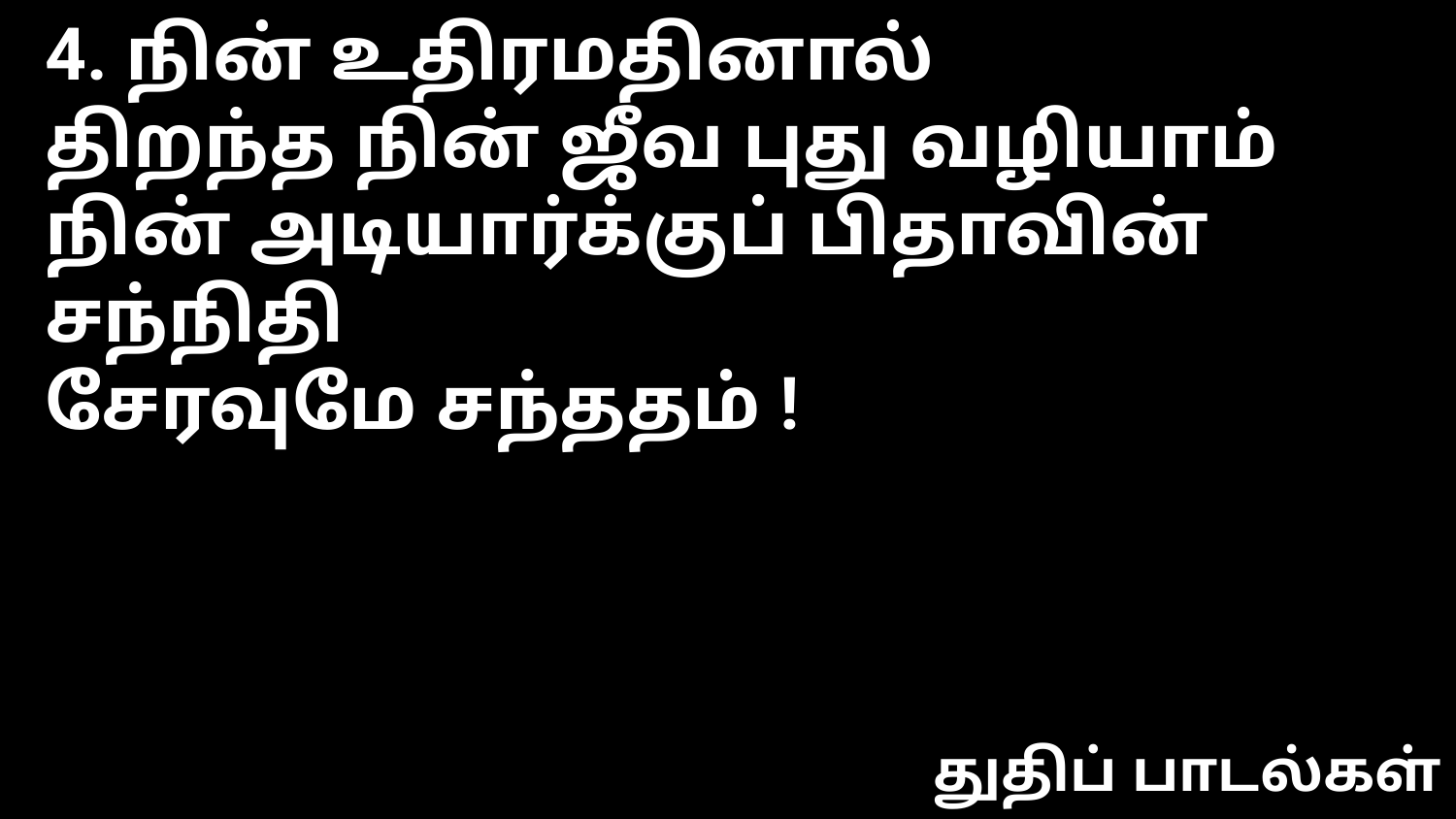

4. நின் உதிரமதினால்
திறந்த நின் ஜீவ புது வழியாம்
நின் அடியார்க்குப் பிதாவின் சந்நிதி
சேரவுமே சந்ததம் !

துதிப் பாடல்கள்